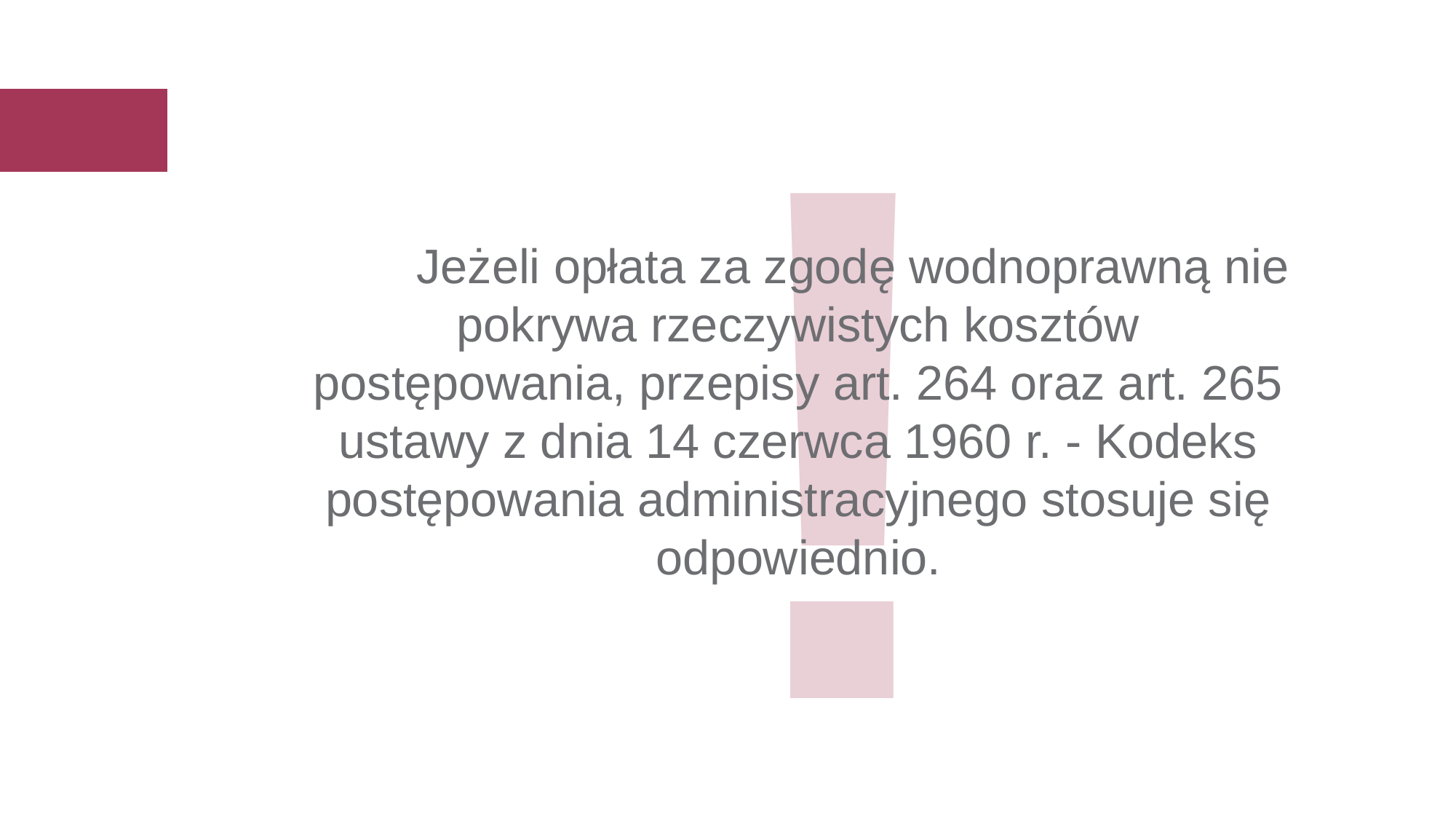

!
	Jeżeli opłata za zgodę wodnoprawną nie pokrywa rzeczywistych kosztów postępowania, przepisy art. 264 oraz art. 265 ustawy z dnia 14 czerwca 1960 r. - Kodeks postępowania administracyjnego stosuje się odpowiednio.